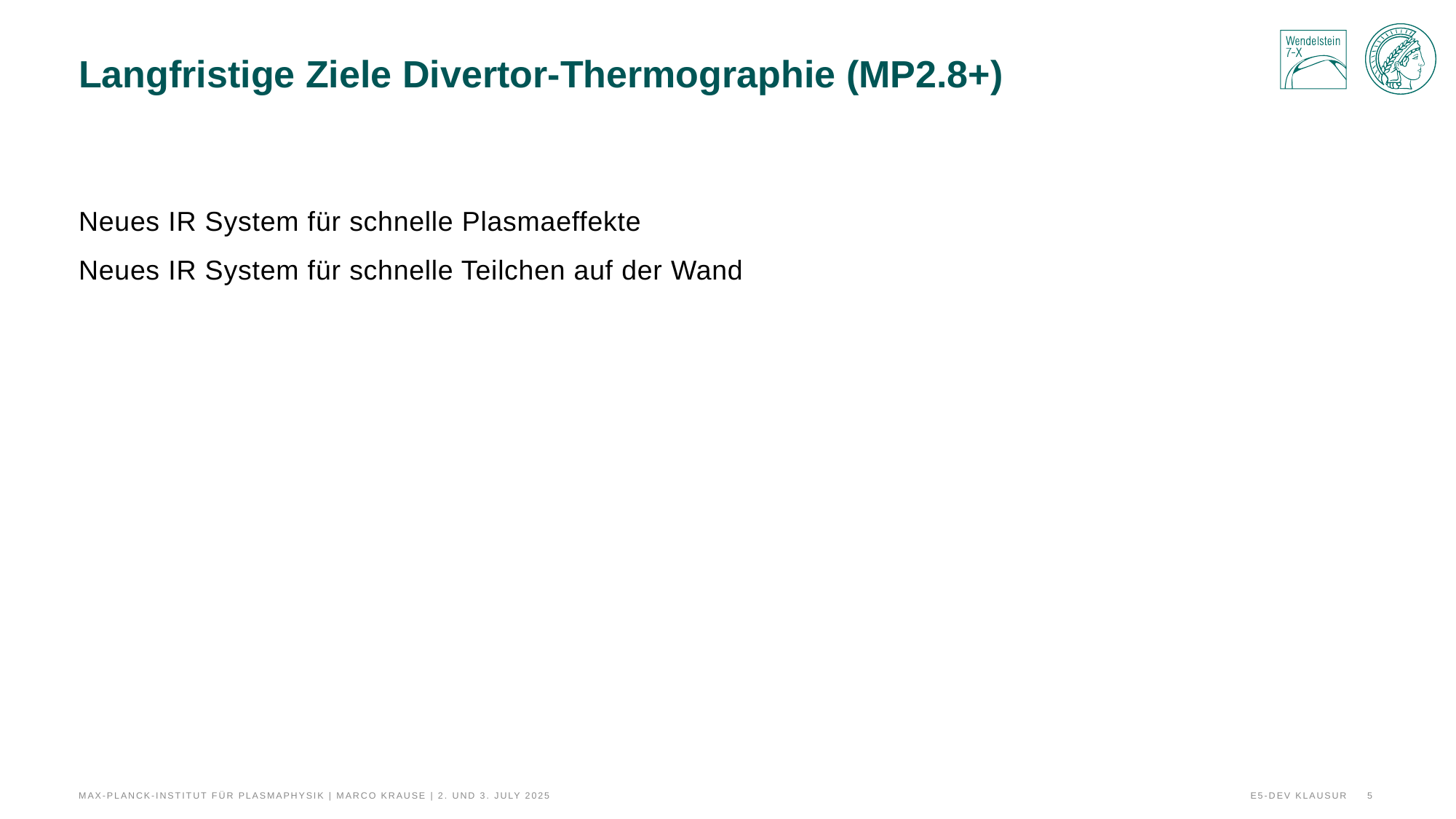

# Langfristige Ziele Divertor-Thermographie (MP2.8+)
Neues IR System für schnelle Plasmaeffekte
Neues IR System für schnelle Teilchen auf der Wand

Max-Planck-Institut für Plasmaphysik | Marco Krause | 2. und 3. July 2025
E5-Dev Klausur
5